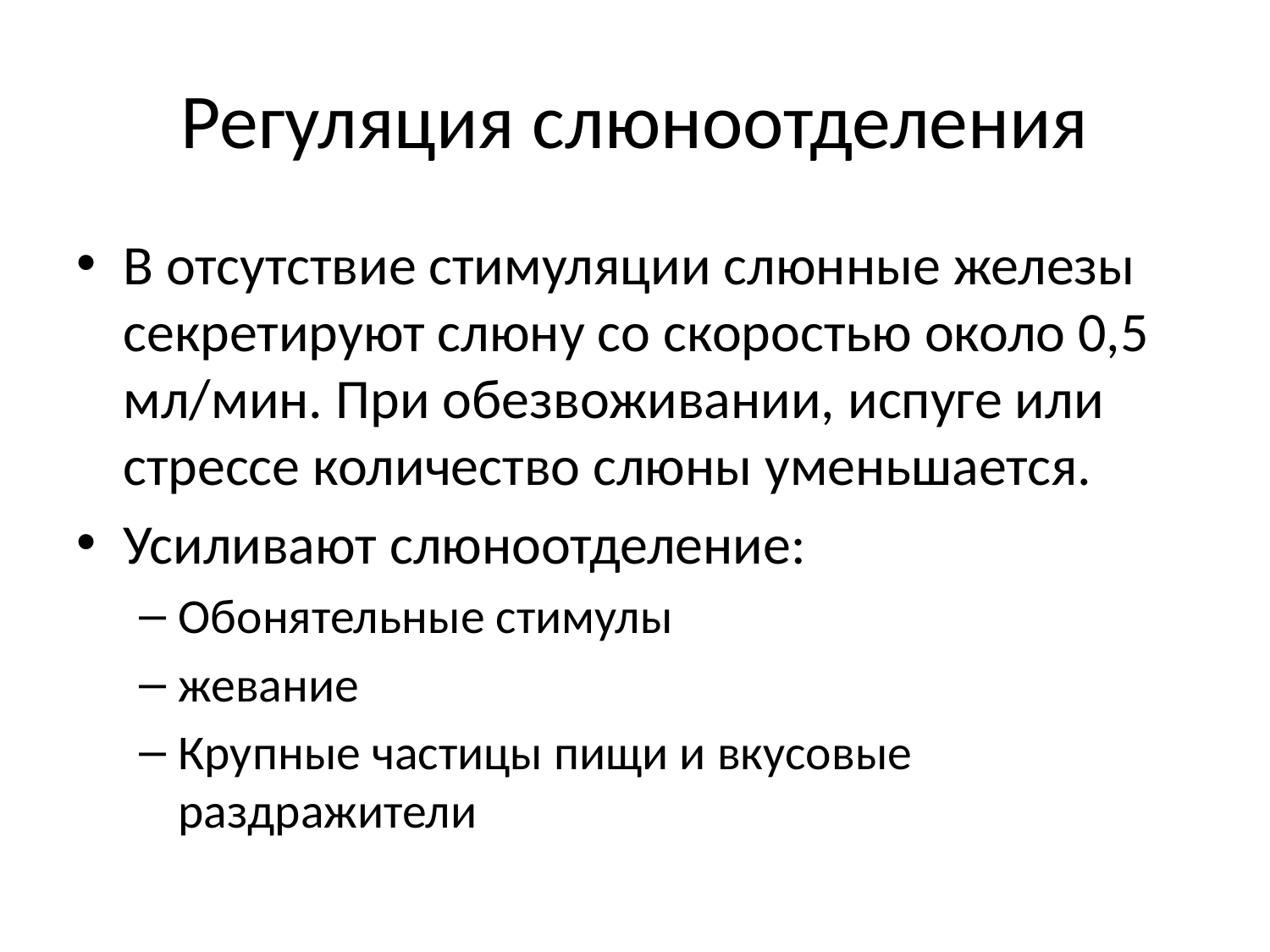

# Регуляция слюноотделения
В отсутствие стимуляции слюнные железы секретируют слюну со скоростью около 0,5 мл/мин. При обезвоживании, испуге или стрессе количество слюны уменьшается.
Усиливают слюноотделение:
Обонятельные стимулы
жевание
Крупные частицы пищи и вкусовые раздражители